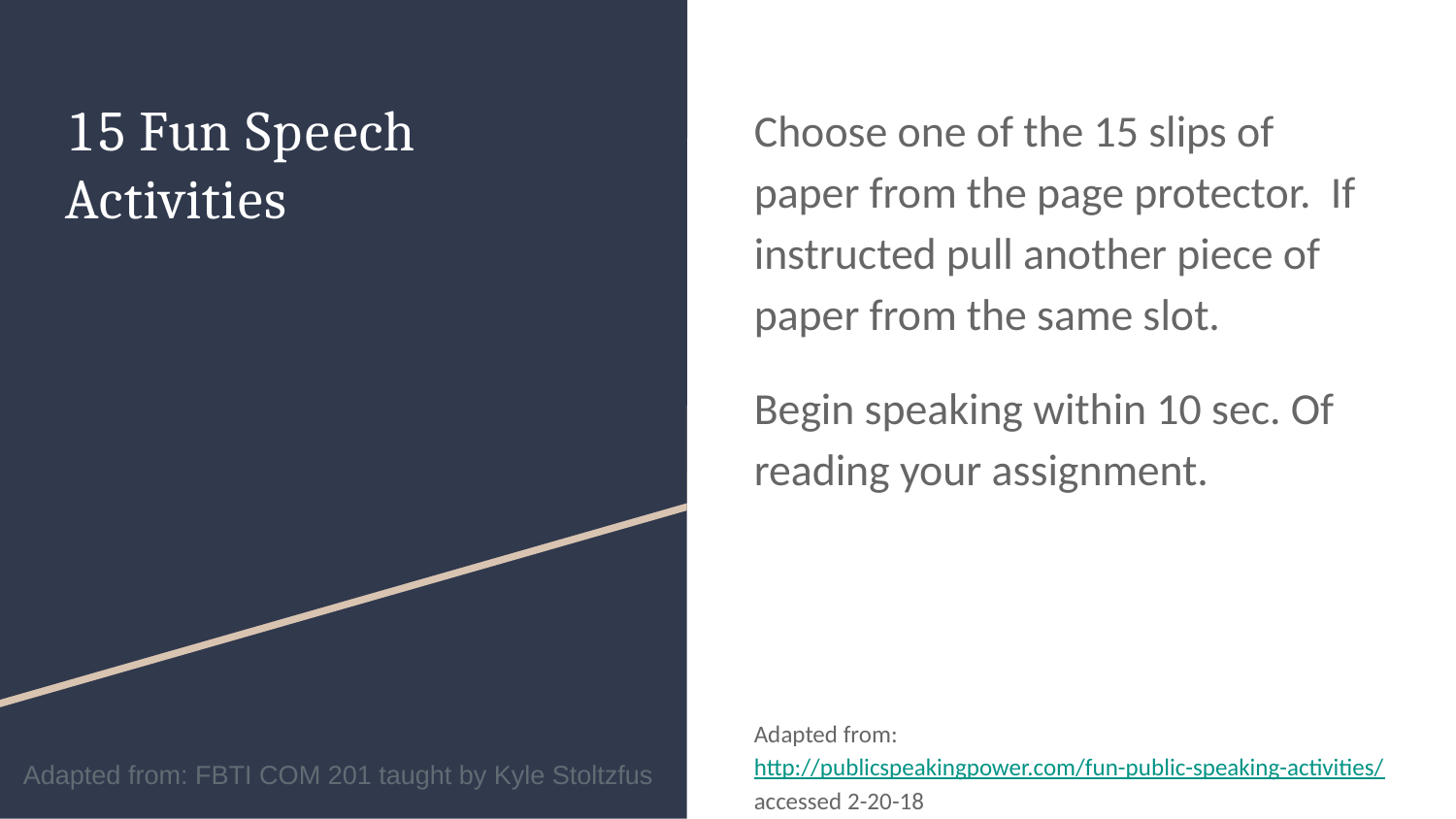

# 15 Fun Speech Activities
Choose one of the 15 slips of paper from the page protector.  If instructed pull another piece of paper from the same slot.
Begin speaking within 10 sec. Of reading your assignment.

Adapted from: http://publicspeakingpower.com/fun-public-speaking-activities/ accessed 2-20-18